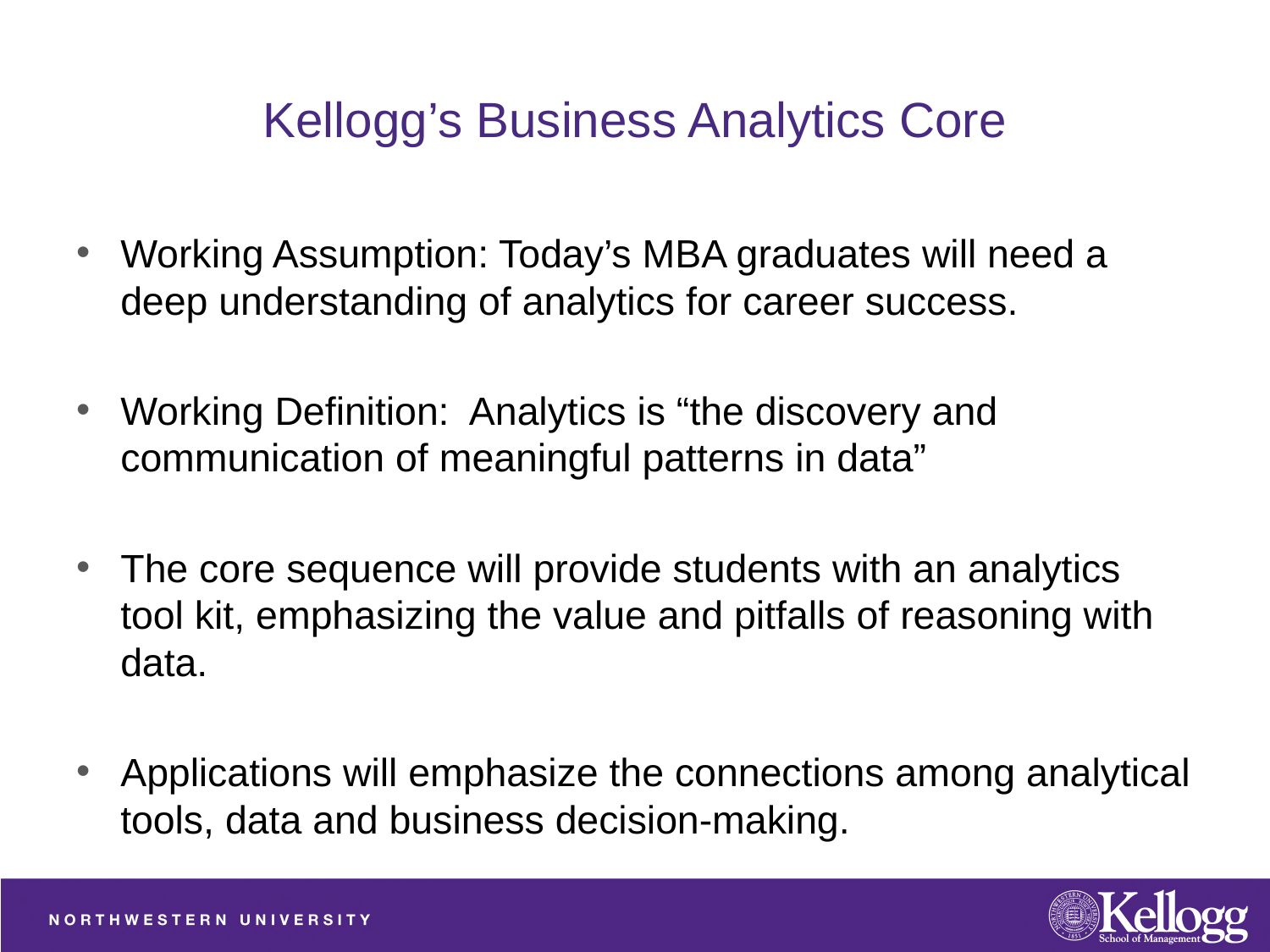

# Kellogg’s Business Analytics Core
Working Assumption: Today’s MBA graduates will need a deep understanding of analytics for career success.

Working Definition:  Analytics is “the discovery and communication of meaningful patterns in data”

The core sequence will provide students with an analytics tool kit, emphasizing the value and pitfalls of reasoning with data.

Applications will emphasize the connections among analytical tools, data and business decision-making.